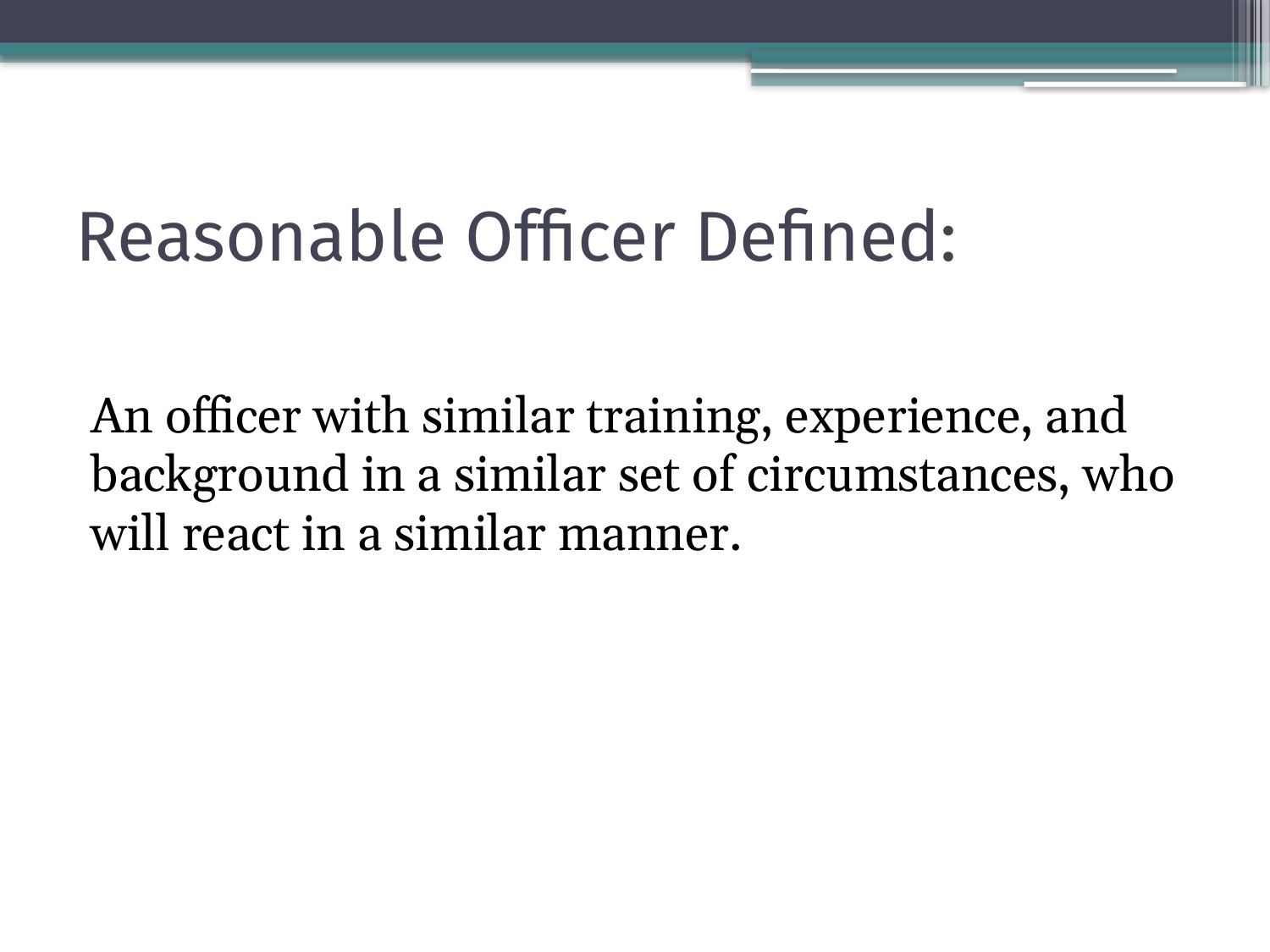

# Reasonable Officer Defined:

An officer with similar training, experience, and background in a similar set of circumstances, who will react in a similar manner.